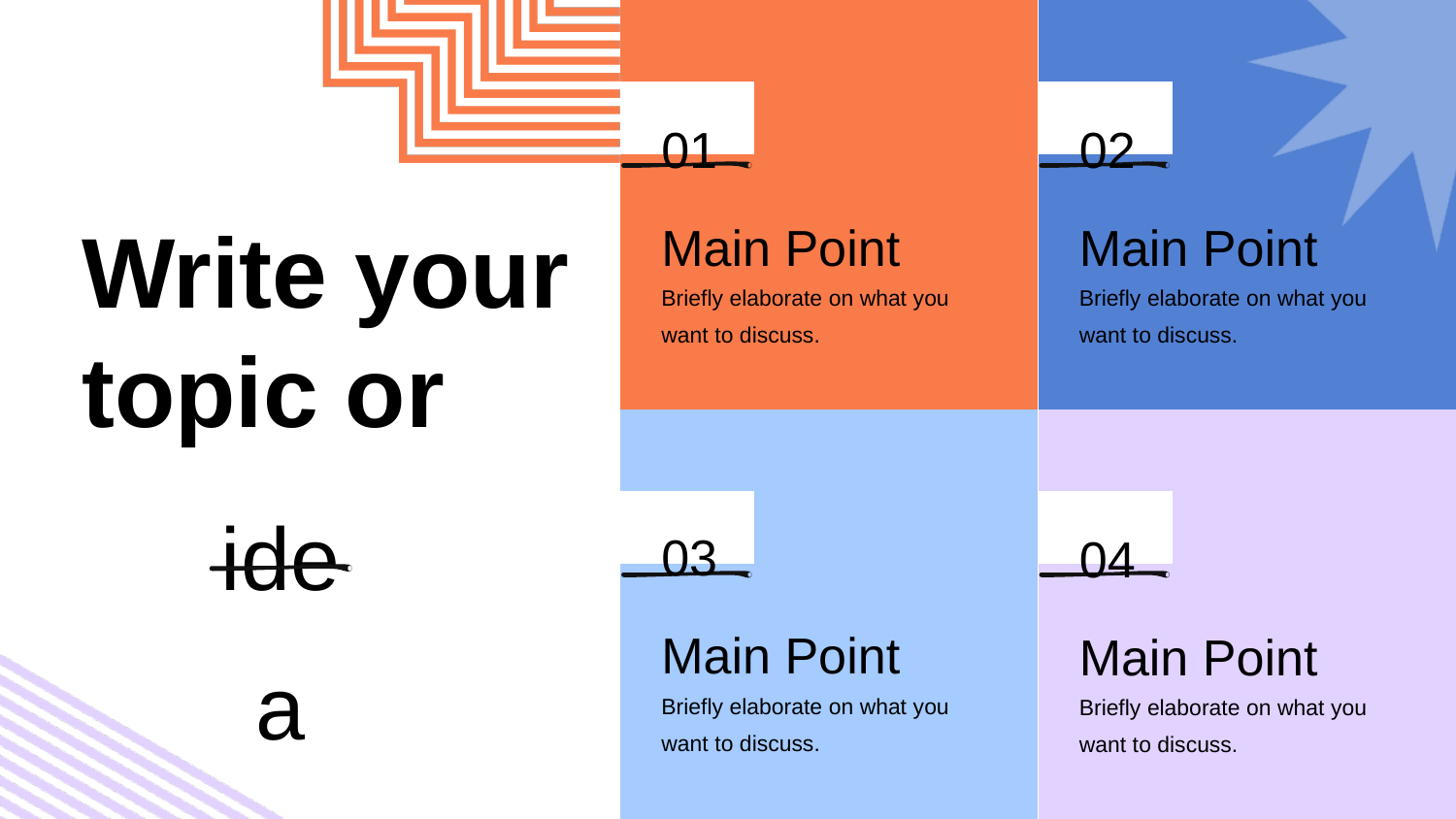

01

Main Point
Briefly elaborate on what you want to discuss.

02

Main Point
Briefly elaborate on what you want to discuss.
Write your topic or

idea

04

Main Point
Briefly elaborate on what you want to discuss.

03

Main Point

Briefly elaborate on what you want to discuss.